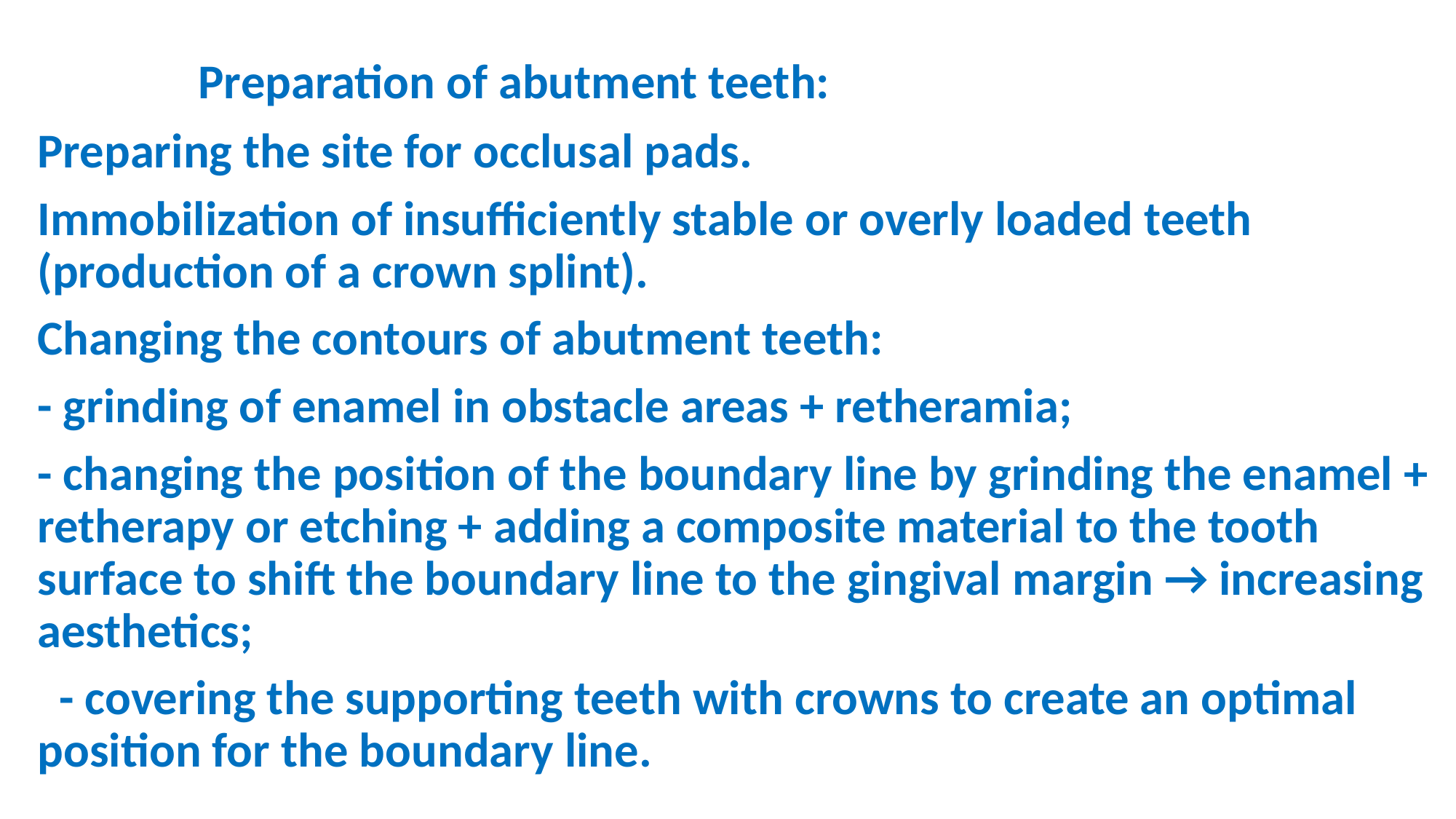

Preparation of abutment teeth:
Preparing the site for occlusal pads.
Immobilization of insufficiently stable or overly loaded teeth (production of a crown splint).
Changing the contours of abutment teeth:
- grinding of enamel in obstacle areas + retheramia;
- changing the position of the boundary line by grinding the enamel + retherapy or etching + adding a composite material to the tooth surface to shift the boundary line to the gingival margin → increasing aesthetics;
  - covering the supporting teeth with crowns to create an optimal position for the boundary line.